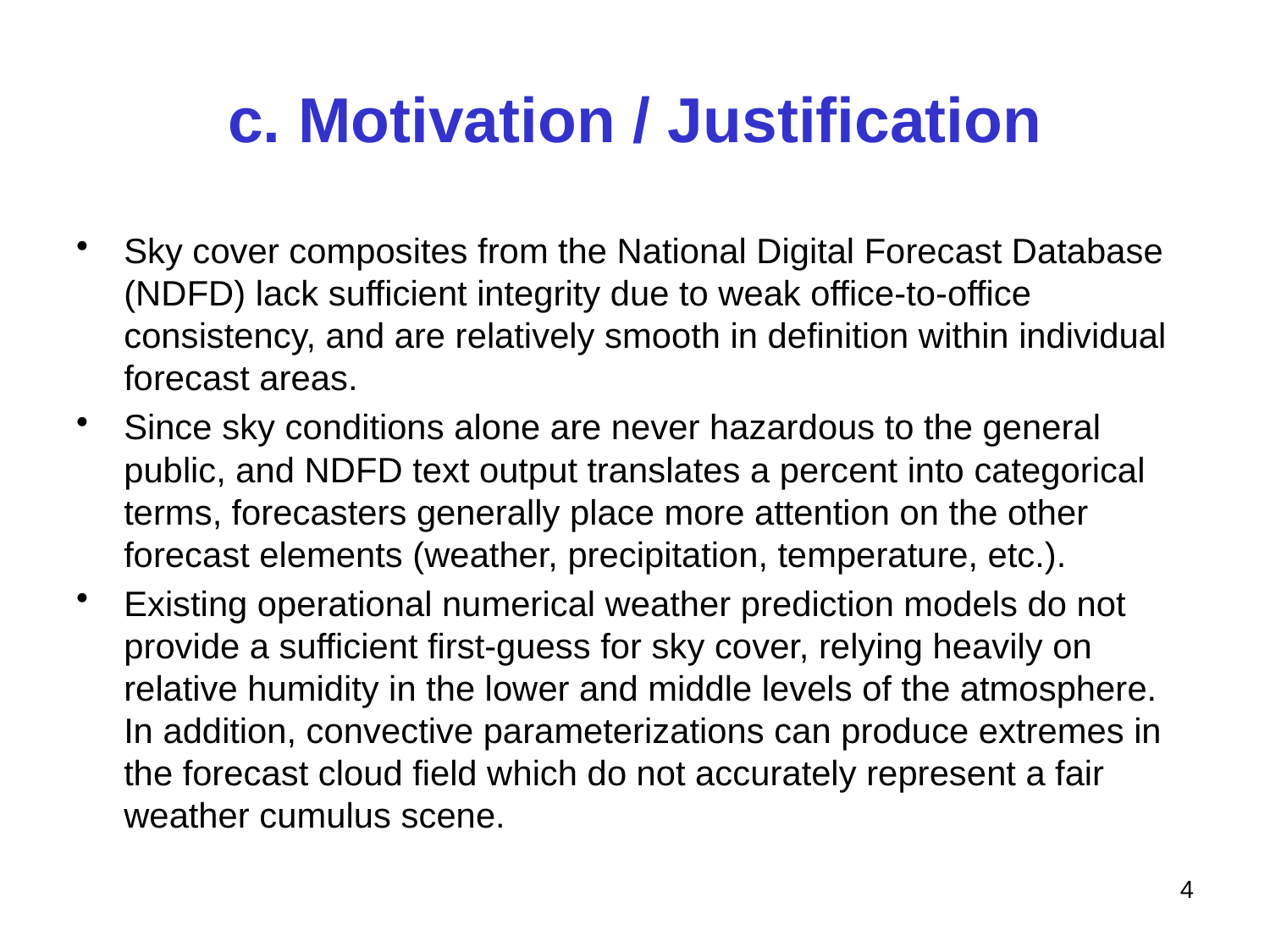

# c. Motivation / Justification
Sky cover composites from the National Digital Forecast Database (NDFD) lack sufficient integrity due to weak office-to-office consistency, and are relatively smooth in definition within individual forecast areas.
Since sky conditions alone are never hazardous to the general public, and NDFD text output translates a percent into categorical terms, forecasters generally place more attention on the other forecast elements (weather, precipitation, temperature, etc.).
Existing operational numerical weather prediction models do not provide a sufficient first-guess for sky cover, relying heavily on relative humidity in the lower and middle levels of the atmosphere.  In addition, convective parameterizations can produce extremes in the forecast cloud field which do not accurately represent a fair weather cumulus scene.
4